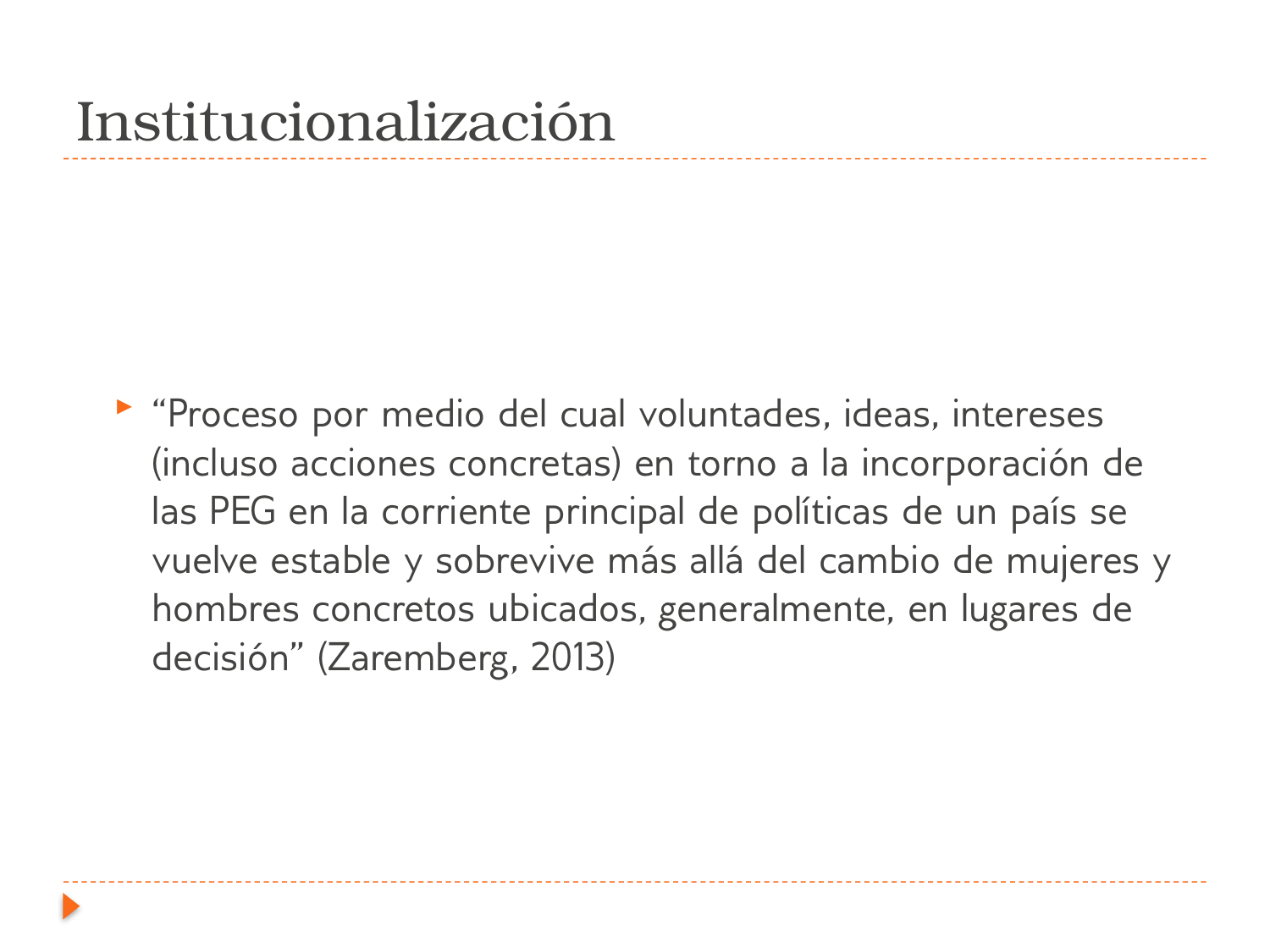

# Institucionalización
“Proceso por medio del cual voluntades, ideas, intereses (incluso acciones concretas) en torno a la incorporación de las PEG en la corriente principal de políticas de un país se vuelve estable y sobrevive más allá del cambio de mujeres y hombres concretos ubicados, generalmente, en lugares de decisión” (Zaremberg, 2013)